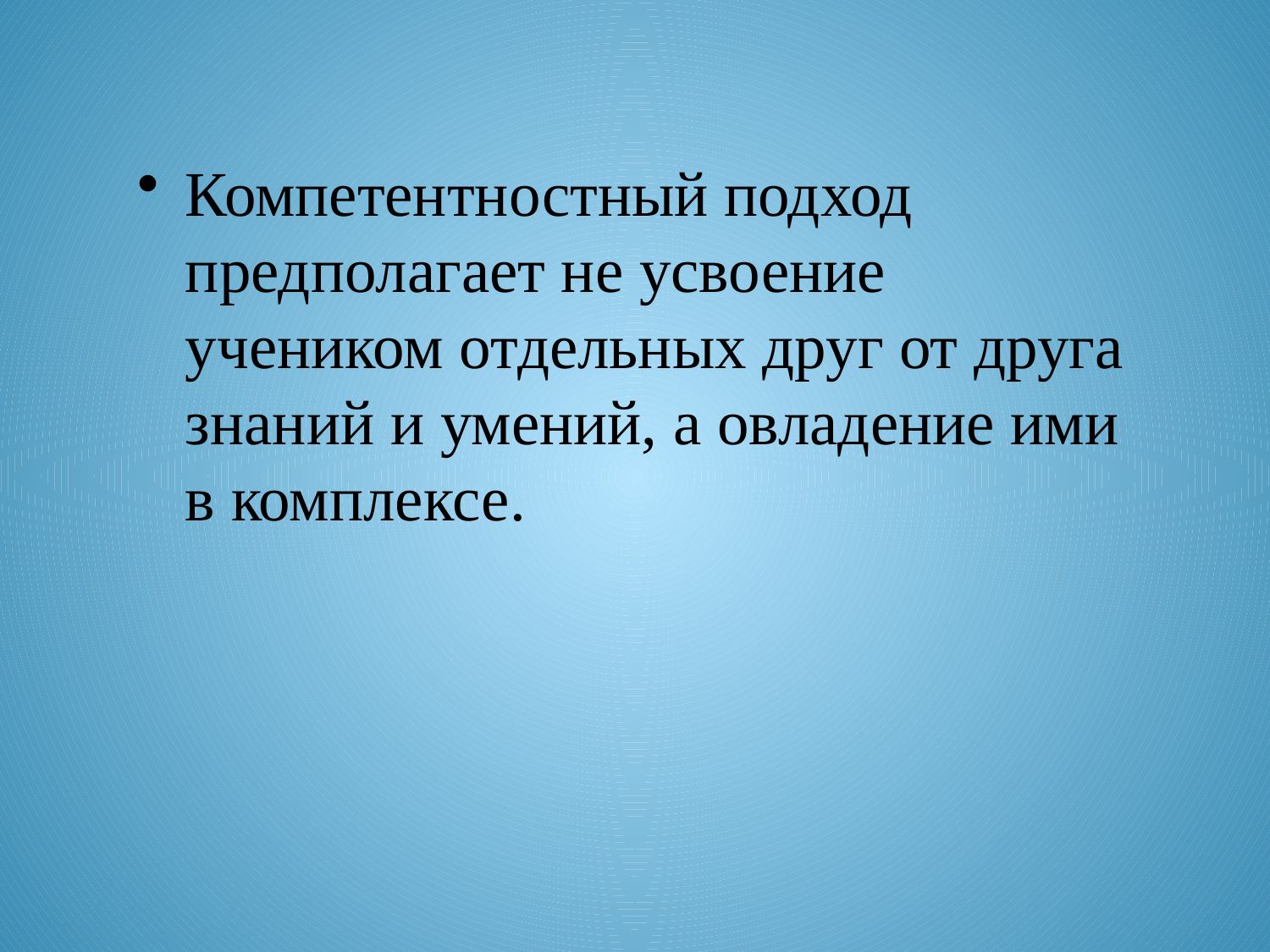

Компетентностный подход предполагает не усвоение учеником отдельных друг от друга знаний и умений, а овладение ими в комплексе.